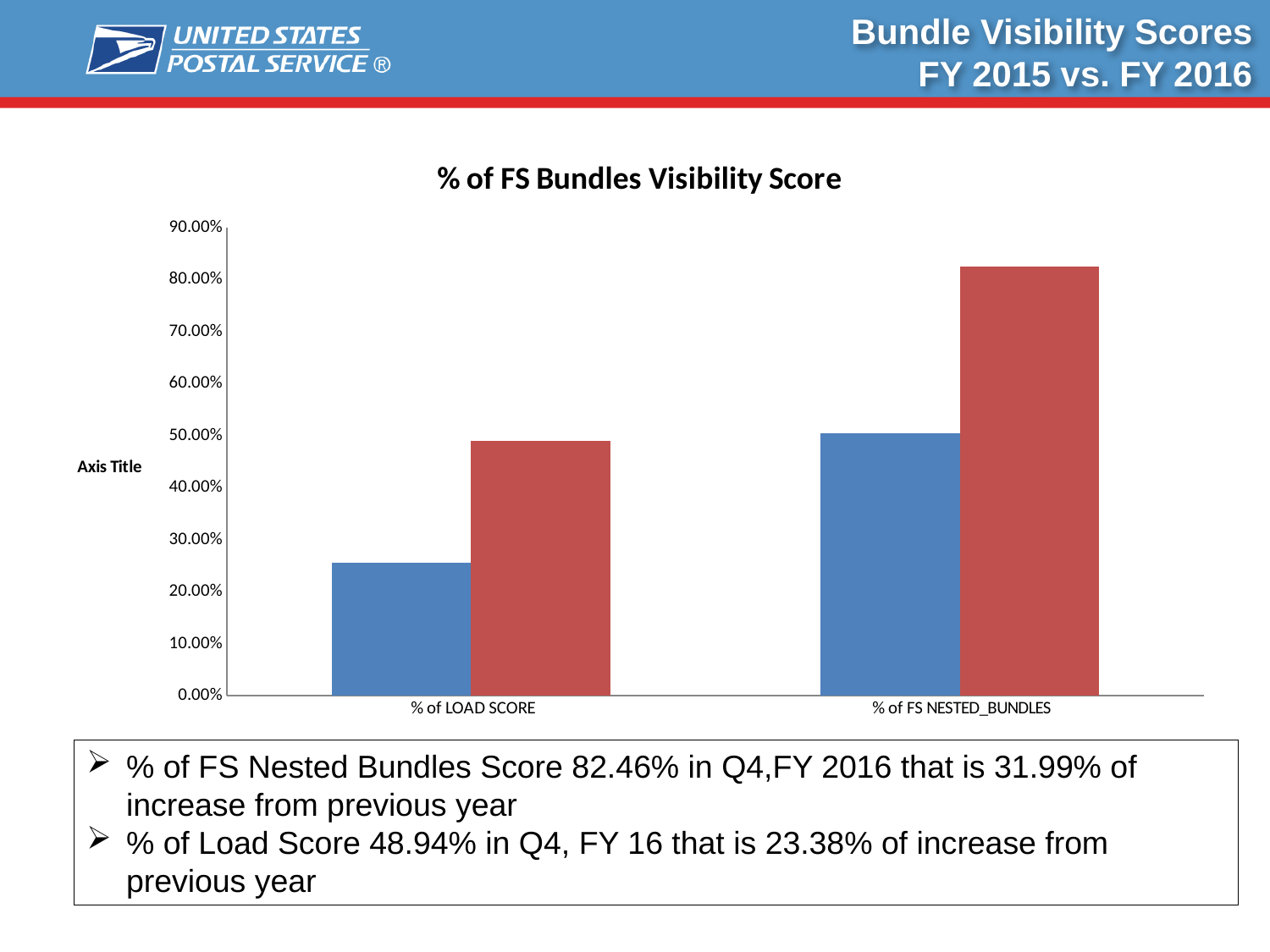

Bundle Visibility Scores
FY 2015 vs. FY 2016

### Chart: % of FS Bundles Visibility Score

| Category | 2015 | 2016 |
|---|---|---|
|  % of LOAD SCORE | 0.25559887193098874 | 0.4894203604481247 |
|  % of FS NESTED_BUNDLES | 0.5046760561959164 | 0.824578679613299 |
% of FS Nested Bundles Score 82.46% in Q4,FY 2016 that is 31.99% of increase from previous year
% of Load Score 48.94% in Q4, FY 16 that is 23.38% of increase from previous year